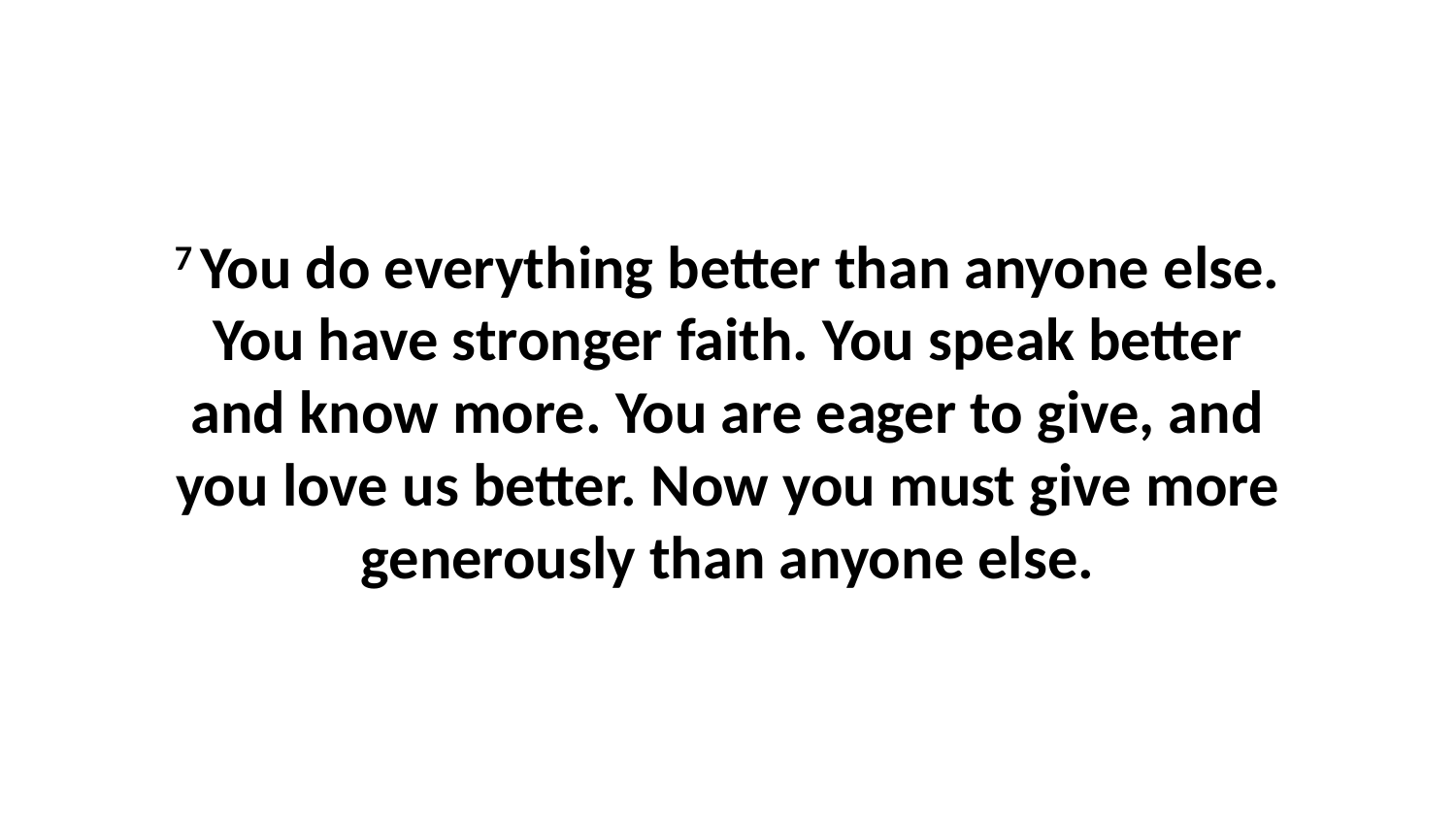

7 You do everything better than anyone else. You have stronger faith. You speak better and know more. You are eager to give, and you love us better. Now you must give more generously than anyone else.